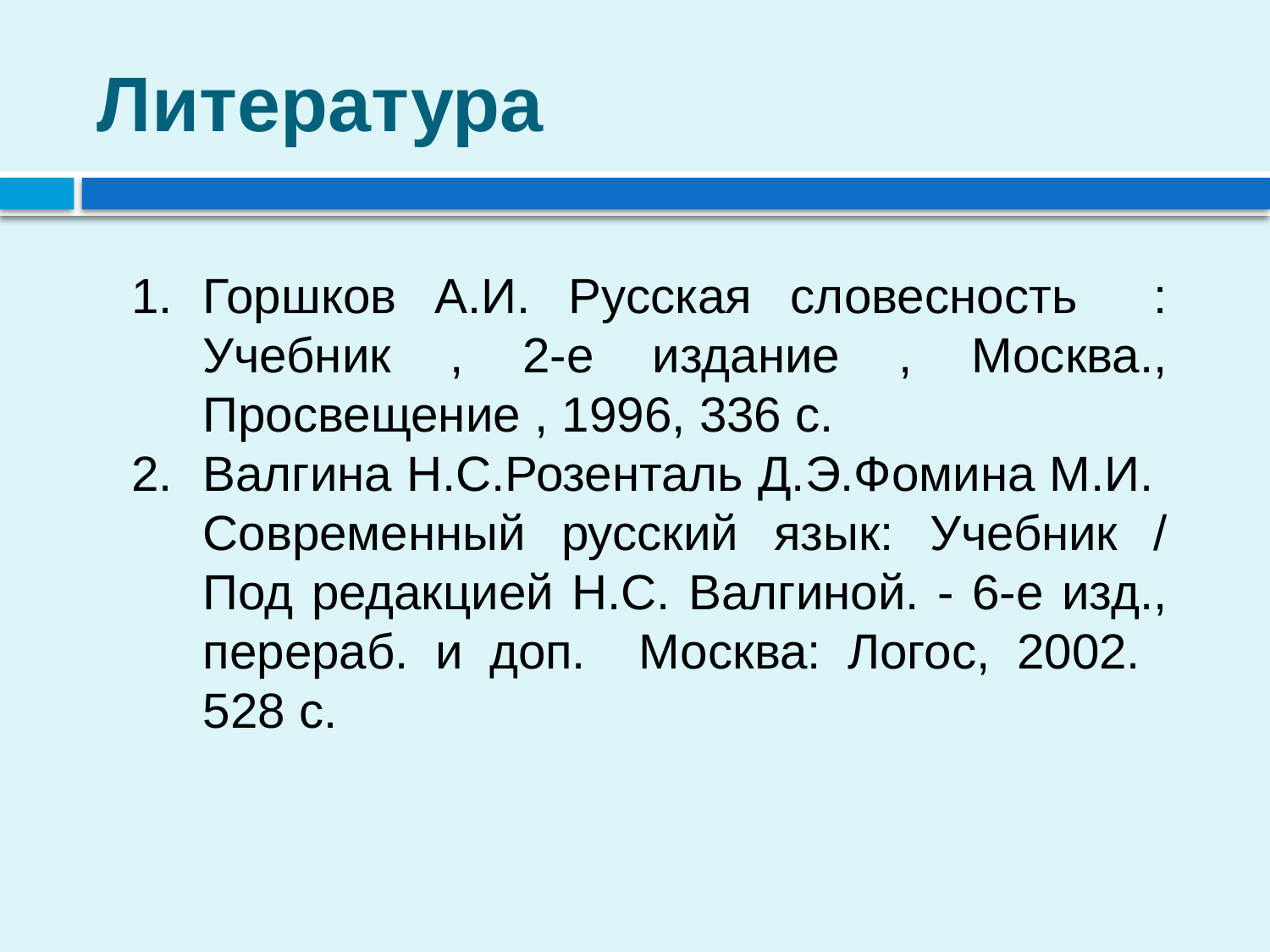

# Литература
Горшков А.И. Русская словесность  : Учебник , 2-е издание , Москва., Просвещение , 1996, 336 с.
Валгина Н.С.Розенталь Д.Э.Фомина М.И.  Современный русский язык: Учебник / Под редакцией Н.С. Валгиной. - 6-е изд., перераб. и доп.  Москва: Логос, 2002.  528 с.